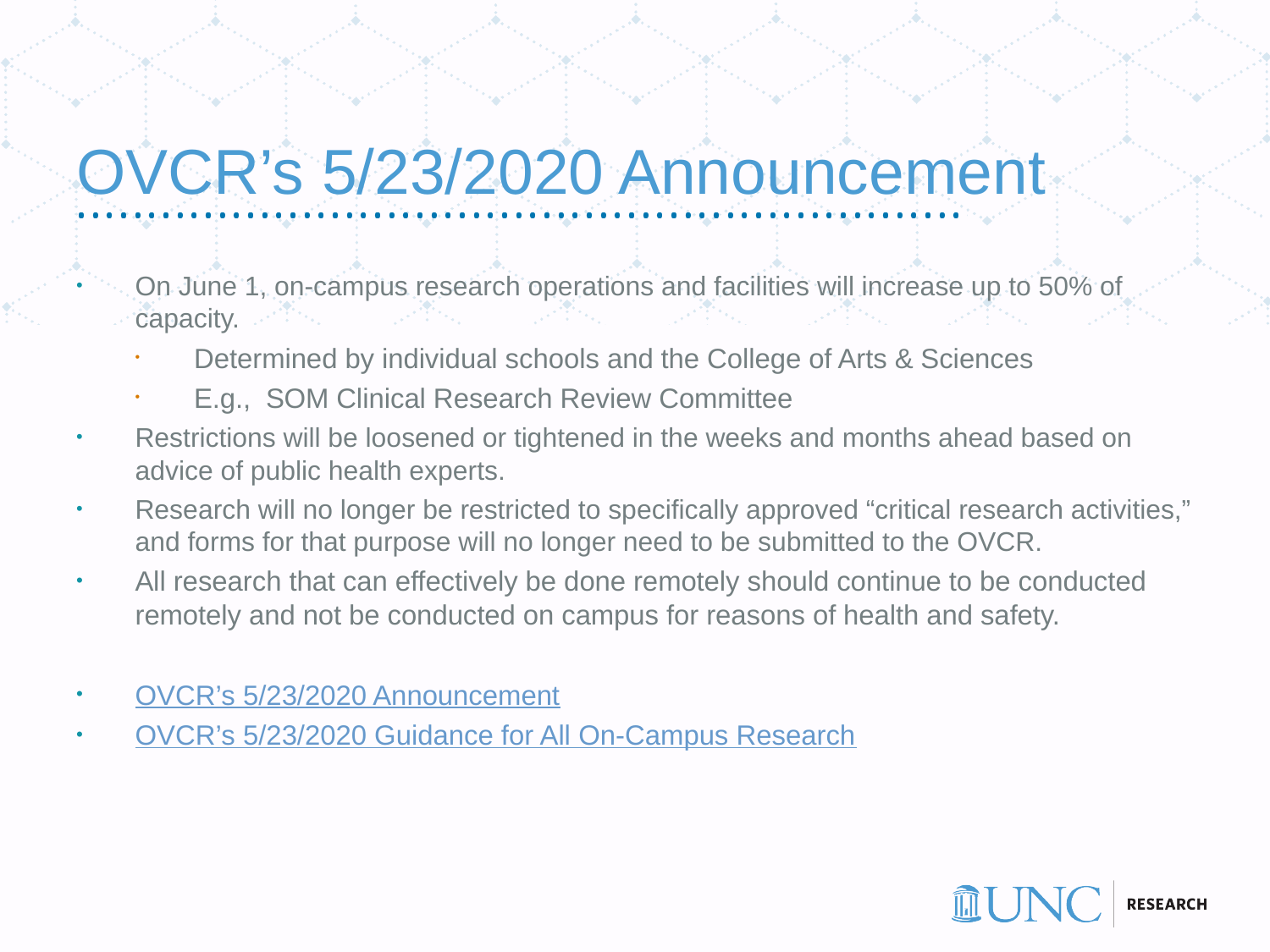

# OVCR’s 5/23/2020 Announcement

On June 1, on-campus research operations and facilities will increase up to 50% of capacity.
Determined by individual schools and the College of Arts & Sciences
E.g.,  SOM Clinical Research Review Committee
Restrictions will be loosened or tightened in the weeks and months ahead based on advice of public health experts.
Research will no longer be restricted to specifically approved “critical research activities,” and forms for that purpose will no longer need to be submitted to the OVCR.
All research that can effectively be done remotely should continue to be conducted remotely and not be conducted on campus for reasons of health and safety.

OVCR’s 5/23/2020 Announcement
OVCR’s 5/23/2020 Guidance for All On-Campus Research